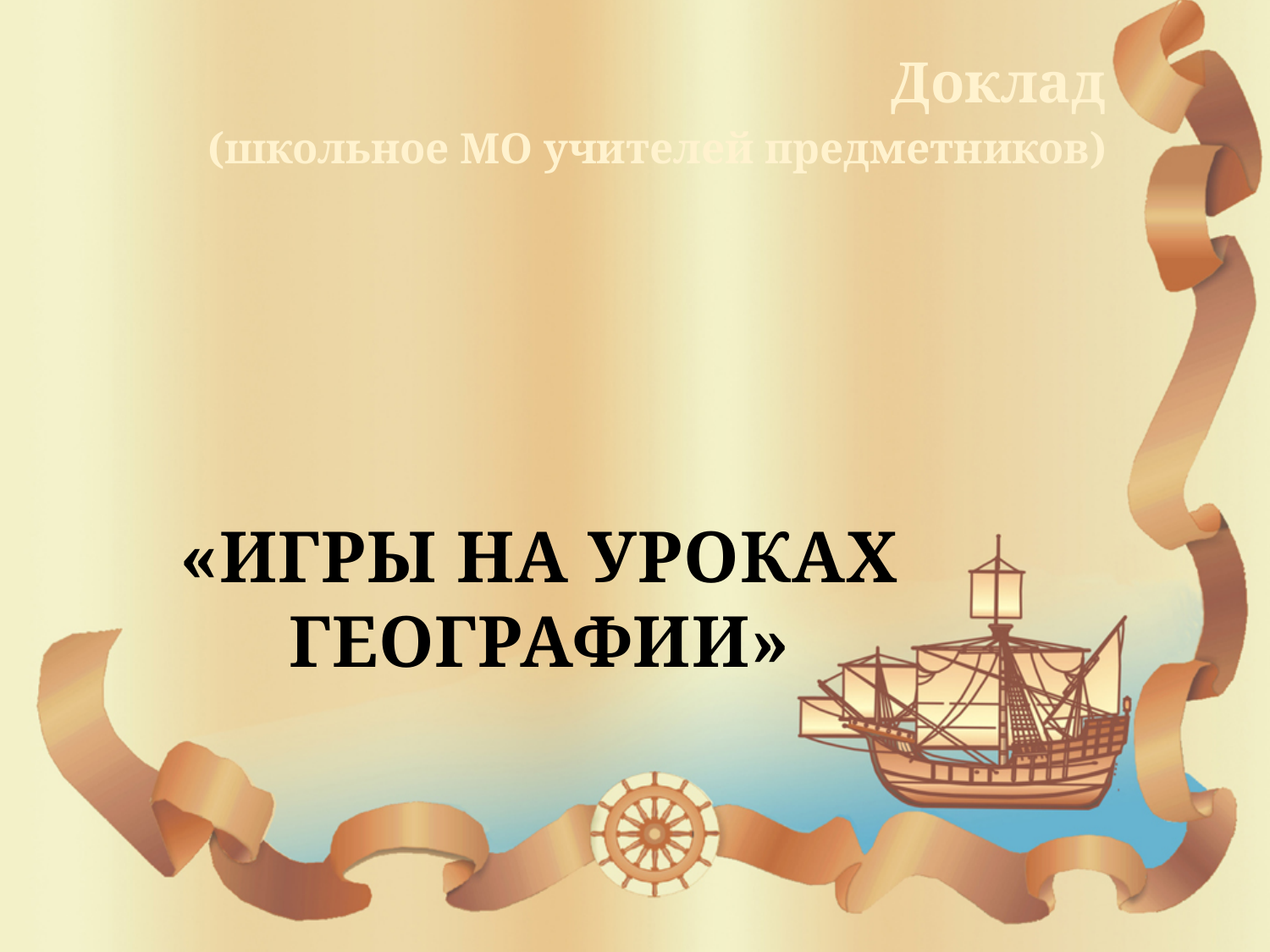

Доклад
(школьное МО учителей предметников)
# «игры на уроках географии»